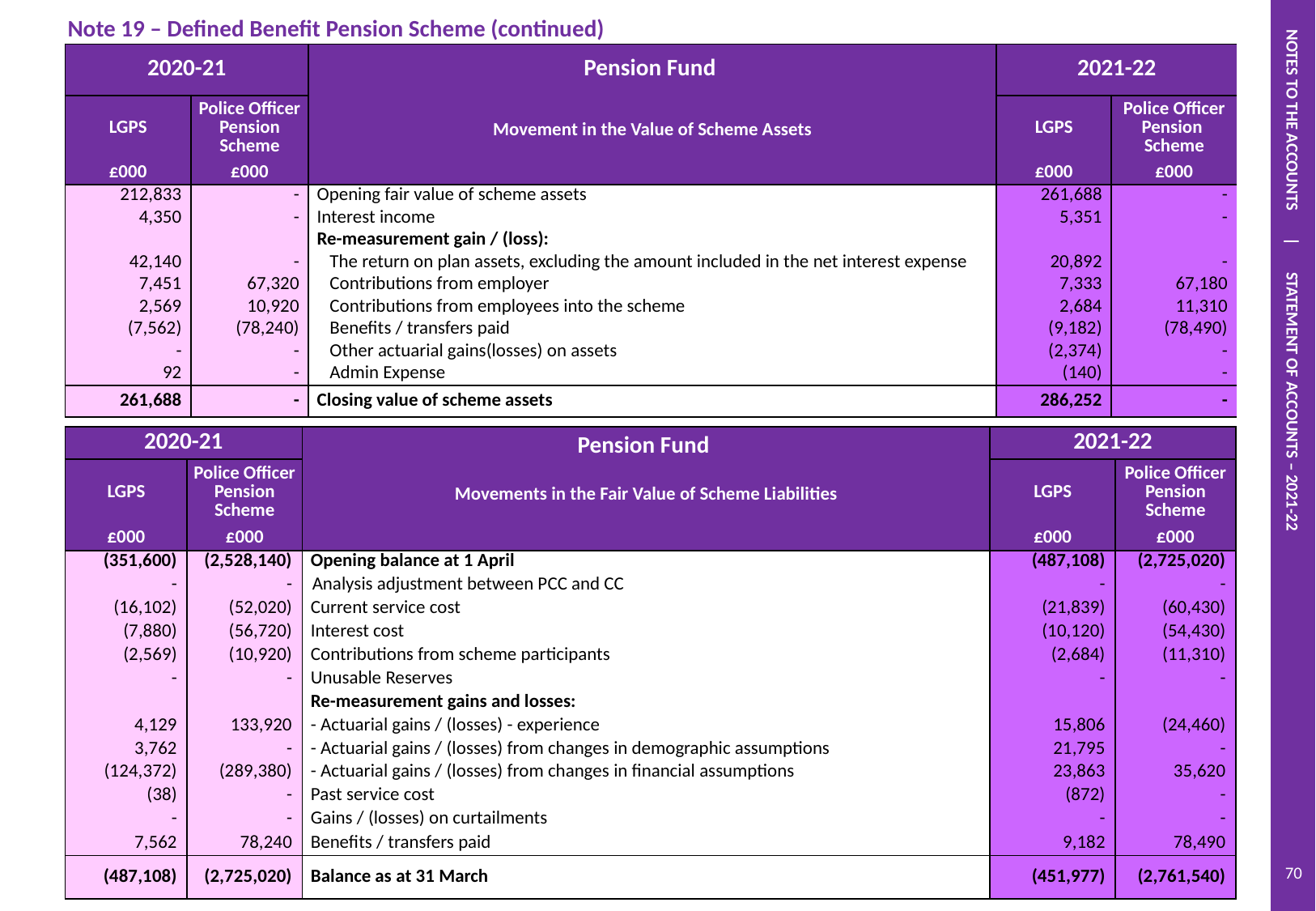

NOTES TO THE ACCOUNTS       |       STATEMENT OF ACCOUNTS – 2021-22
Note 19 – Defined Benefit Pension Scheme (continued)
| 2020-21 |  | Pension Fund | 2021-22 |  |
| --- | --- | --- | --- | --- |
| LGPS | Police Officer Pension Scheme | Movement in the Value of Scheme Assets | LGPS | Police Officer Pension Scheme |
| £000 | £000 |  | £000 | £000 |
| 212,833 | - | Opening fair value of scheme assets | 261,688 | - |
| 4,350 | - | Interest income | 5,351 | - |
|  |  | Re-measurement gain / (loss): |  |  |
| 42,140 | - | The return on plan assets, excluding the amount included in the net interest expense | 20,892 | - |
| 7,451 | 67,320 | Contributions from employer | 7,333 | 67,180 |
| 2,569 | 10,920 | Contributions from employees into the scheme | 2,684 | 11,310 |
| (7,562) | (78,240) | Benefits / transfers paid | (9,182) | (78,490) |
| - | - | Other actuarial gains(losses) on assets | (2,374) | - |
| 92 | - | Admin Expense | (140) | - |
| 261,688 | - | Closing value of scheme assets | 286,252 | - |
| 2020-21 |  | Pension Fund | 2021-22 |  |
| --- | --- | --- | --- | --- |
| LGPS | Police Officer Pension Scheme | Movements in the Fair Value of Scheme Liabilities | LGPS | Police Officer Pension Scheme |
| £000 | £000 |  | £000 | £000 |
| (351,600) | (2,528,140) | Opening balance at 1 April | (487,108) | (2,725,020) |
| - | - | Analysis adjustment between PCC and CC | - | - |
| (16,102) | (52,020) | Current service cost | (21,839) | (60,430) |
| (7,880) | (56,720) | Interest cost | (10,120) | (54,430) |
| (2,569) | (10,920) | Contributions from scheme participants | (2,684) | (11,310) |
| - | - | Unusable Reserves | - | - |
|  |  | Re-measurement gains and losses: |  |  |
| 4,129 | 133,920 | - Actuarial gains / (losses) - experience | 15,806 | (24,460) |
| 3,762 | - | - Actuarial gains / (losses) from changes in demographic assumptions | 21,795 | - |
| (124,372) | (289,380) | - Actuarial gains / (losses) from changes in financial assumptions | 23,863 | 35,620 |
| (38) | - | Past service cost | (872) | - |
| - | - | Gains / (losses) on curtailments | - | - |
| 7,562 | 78,240 | Benefits / transfers paid | 9,182 | 78,490 |
| (487,108) | (2,725,020) | Balance as at 31 March | (451,977) | (2,761,540) |
70